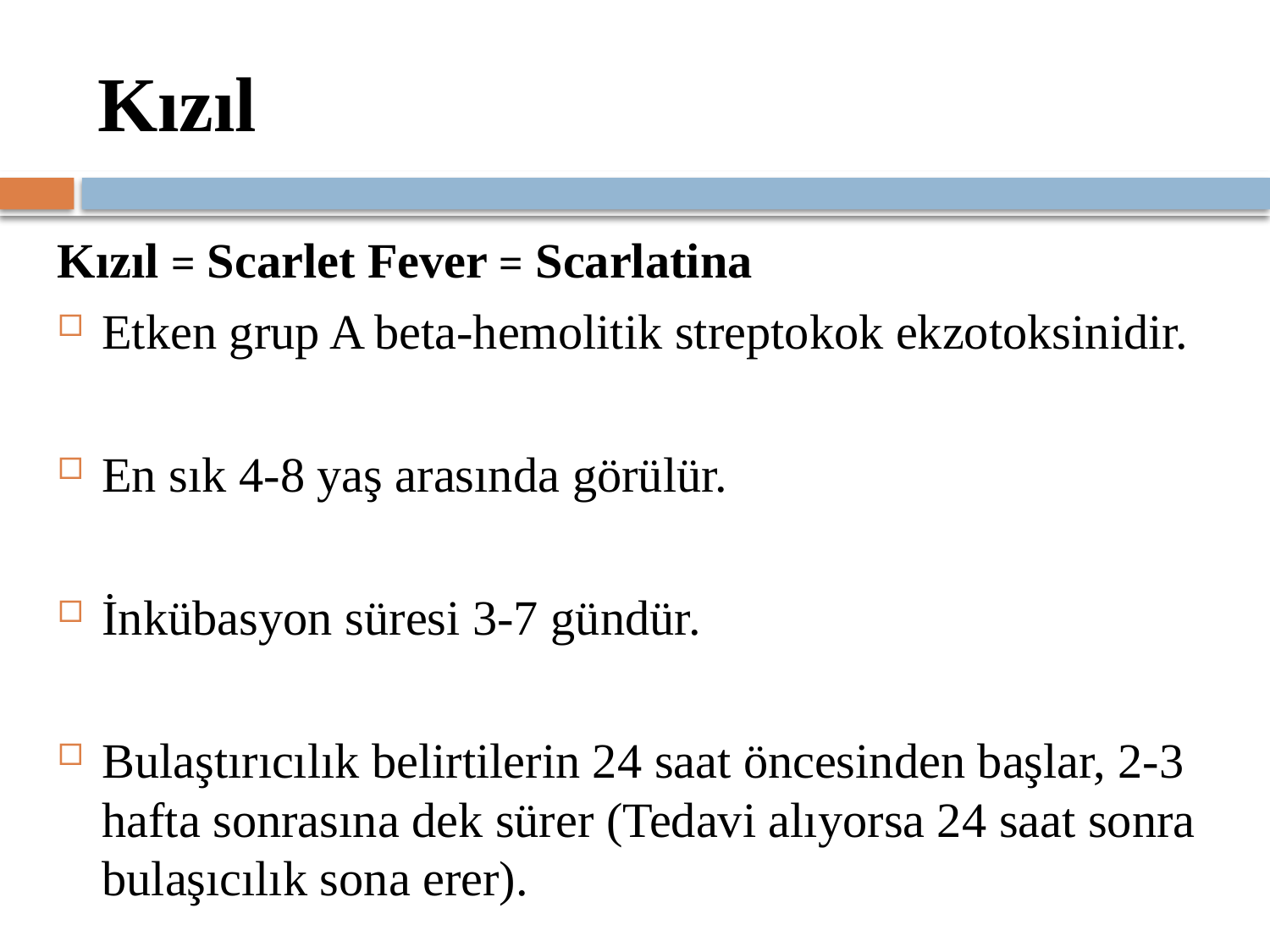

# Kızıl
Kızıl = Scarlet Fever = Scarlatina
Etken grup A beta-hemolitik streptokok ekzotoksinidir.

En sık 4-8 yaş arasında görülür.

İnkübasyon süresi 3-7 gündür.

Bulaştırıcılık belirtilerin 24 saat öncesinden başlar, 2-3 hafta sonrasına dek sürer (Tedavi alıyorsa 24 saat sonra bulaşıcılık sona erer).